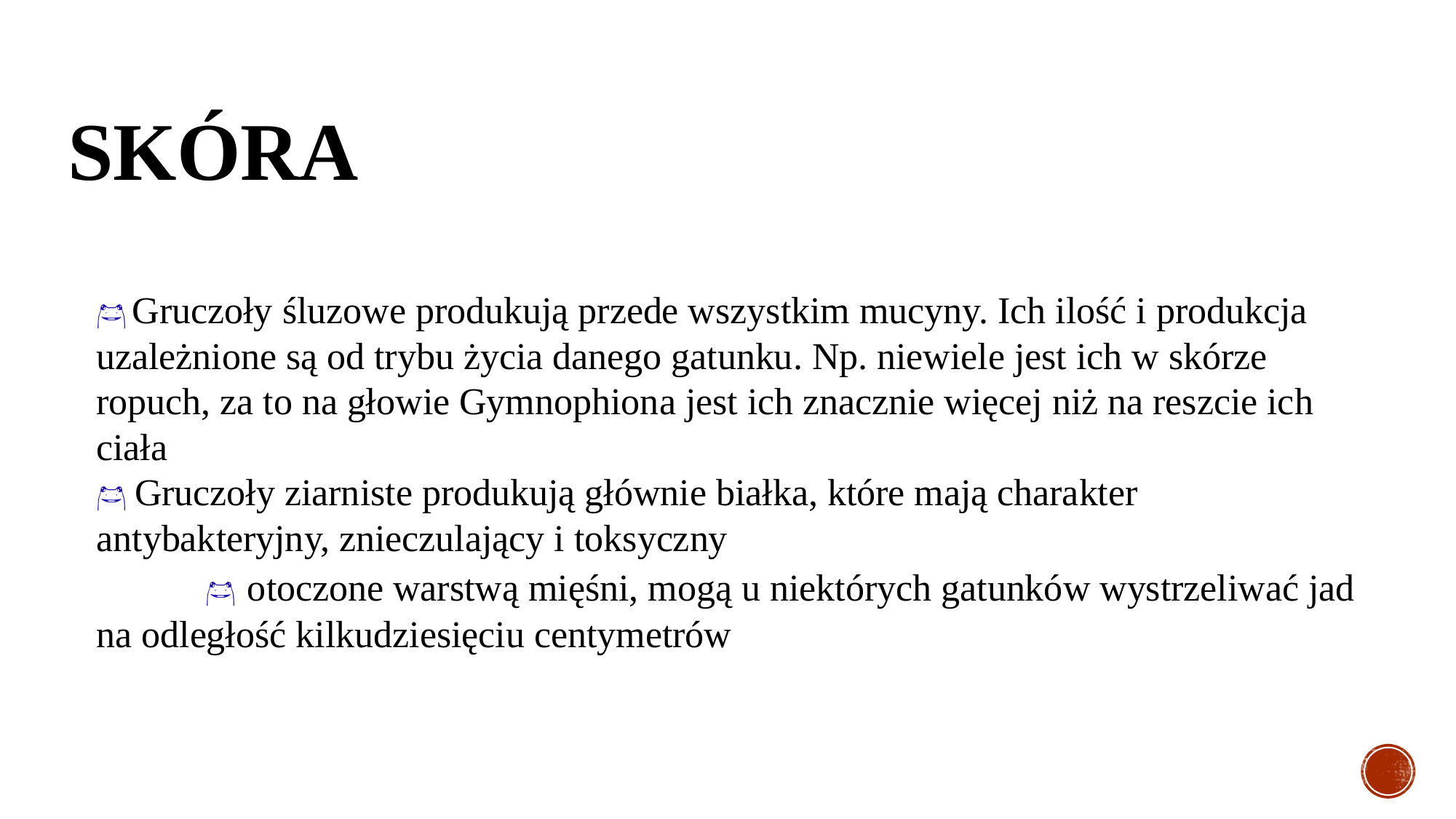

# SKÓRA
🐸 Gruczoły śluzowe produkują przede wszystkim mucyny. Ich ilość i produkcja uzależnione są od trybu życia danego gatunku. Np. niewiele jest ich w skórze ropuch, za to na głowie Gymnophiona jest ich znacznie więcej niż na reszcie ich ciała
🐸 Gruczoły ziarniste produkują głównie białka, które mają charakter antybakteryjny, znieczulający i toksyczny
	🐸 otoczone warstwą mięśni, mogą u niektórych gatunków wystrzeliwać jad na odległość kilkudziesięciu centymetrów